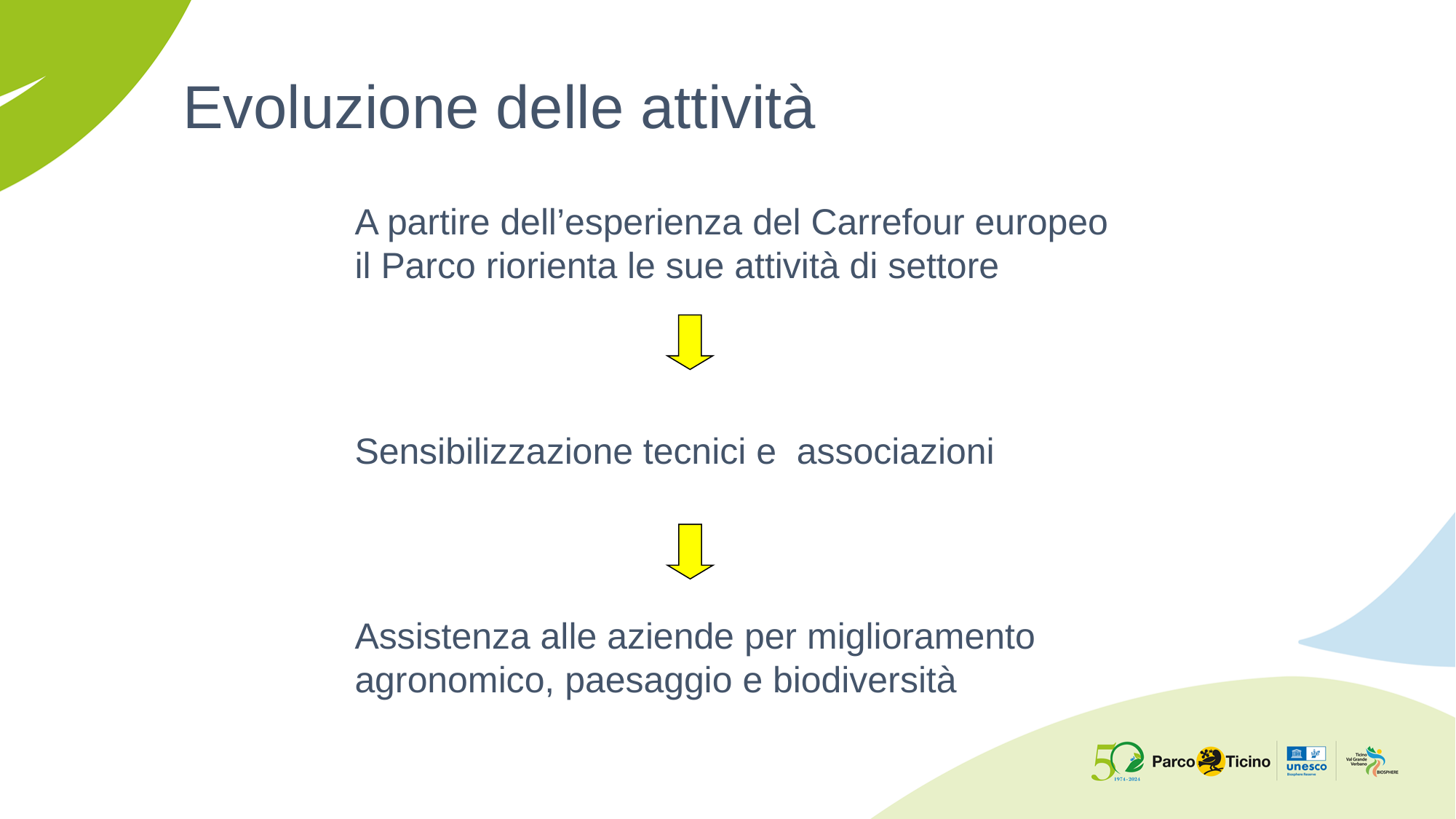

Evoluzione delle attività
A partire dell’esperienza del Carrefour europeo il Parco riorienta le sue attività di settore

Sensibilizzazione tecnici e  associazioni

Assistenza alle aziende per miglioramento agronomico, paesaggio e biodiversità